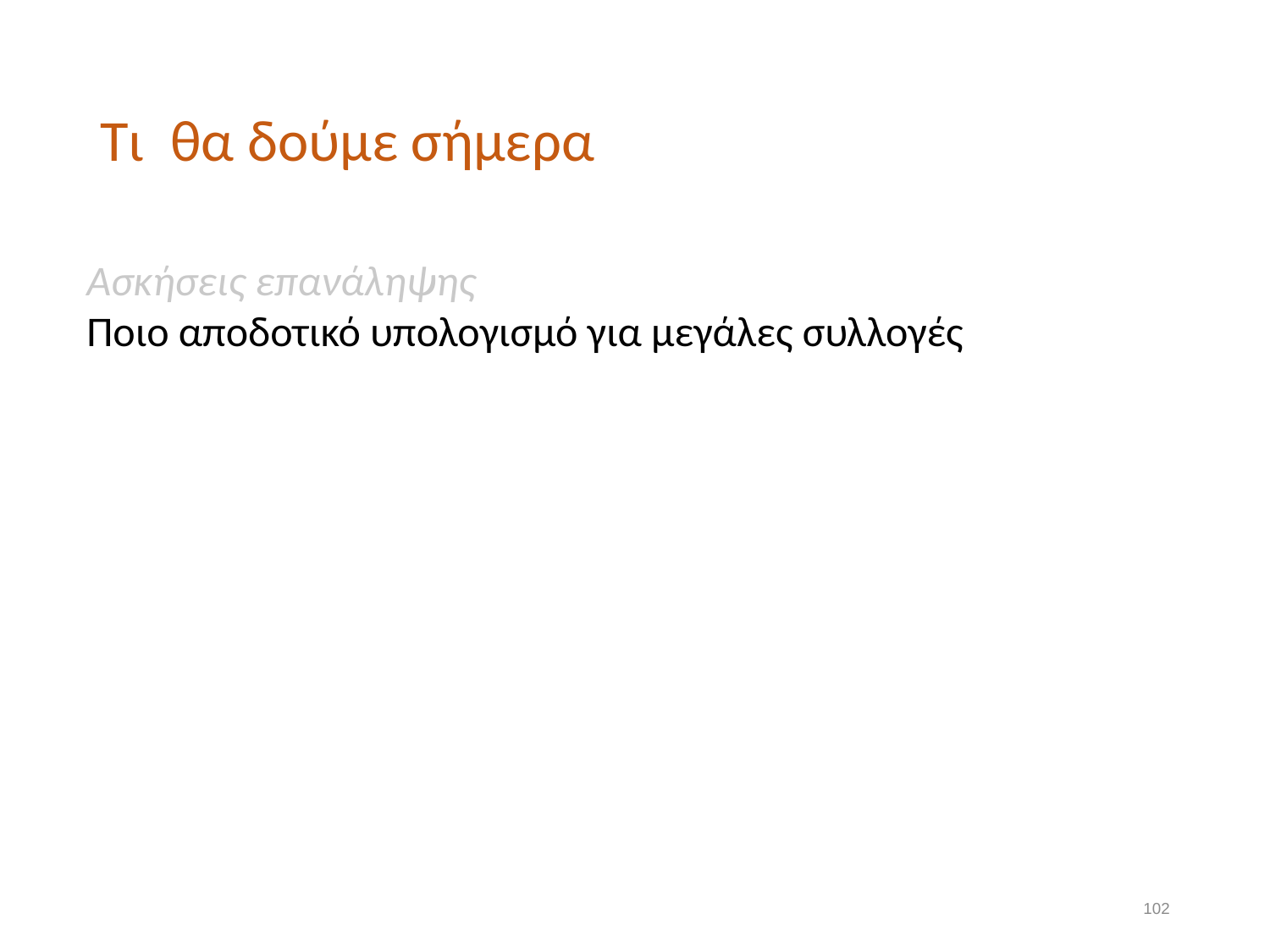

# Τι  θα δούμε σήμερα
Ασκήσεις επανάληψης
Ποιο αποδοτικό υπολογισμό για μεγάλες συλλογές
102